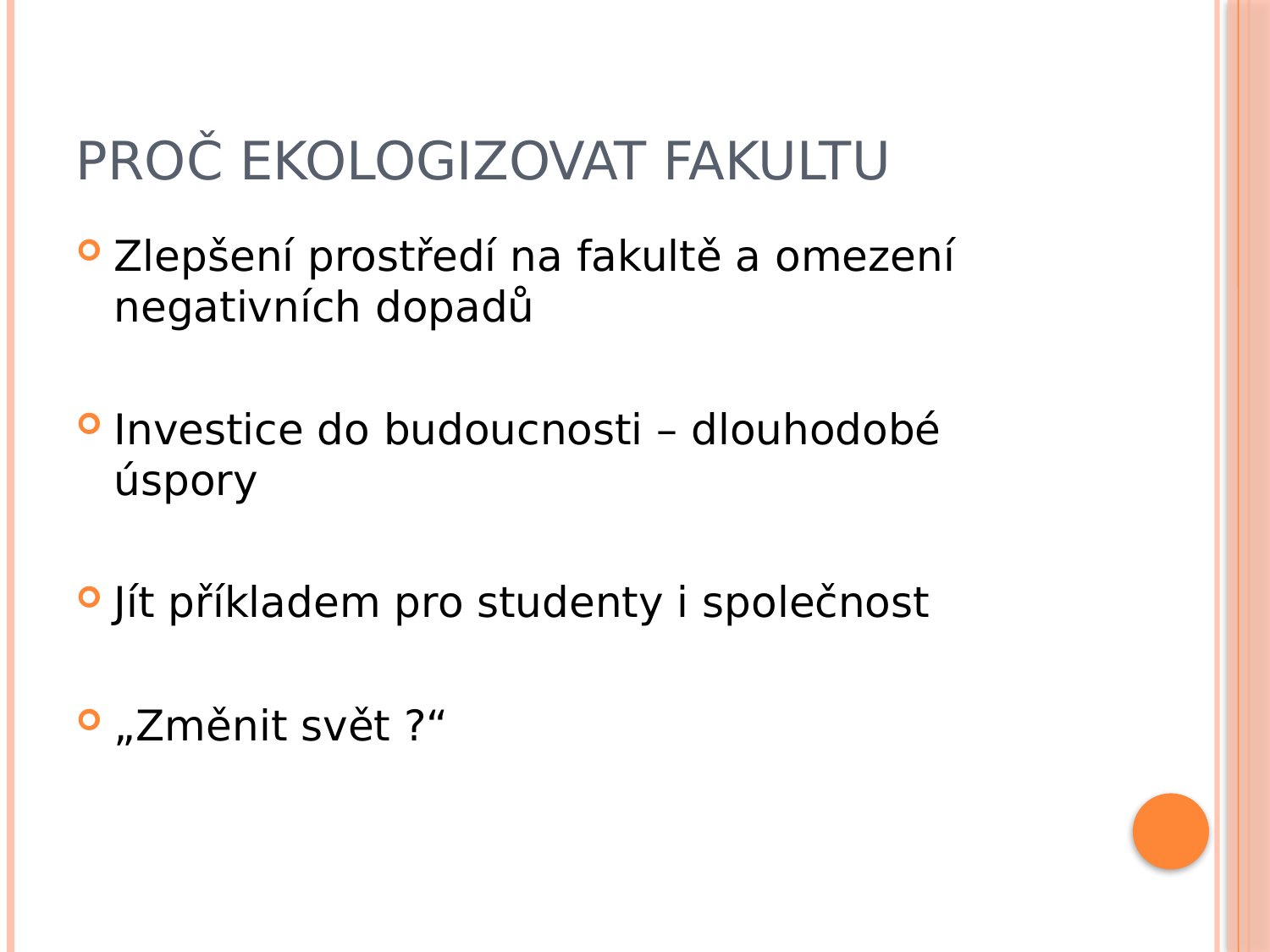

# Proč ekologizovat fakultu
Zlepšení prostředí na fakultě a omezení negativních dopadů

Investice do budoucnosti – dlouhodobé úspory

Jít příkladem pro studenty i společnost

„Změnit svět ?“